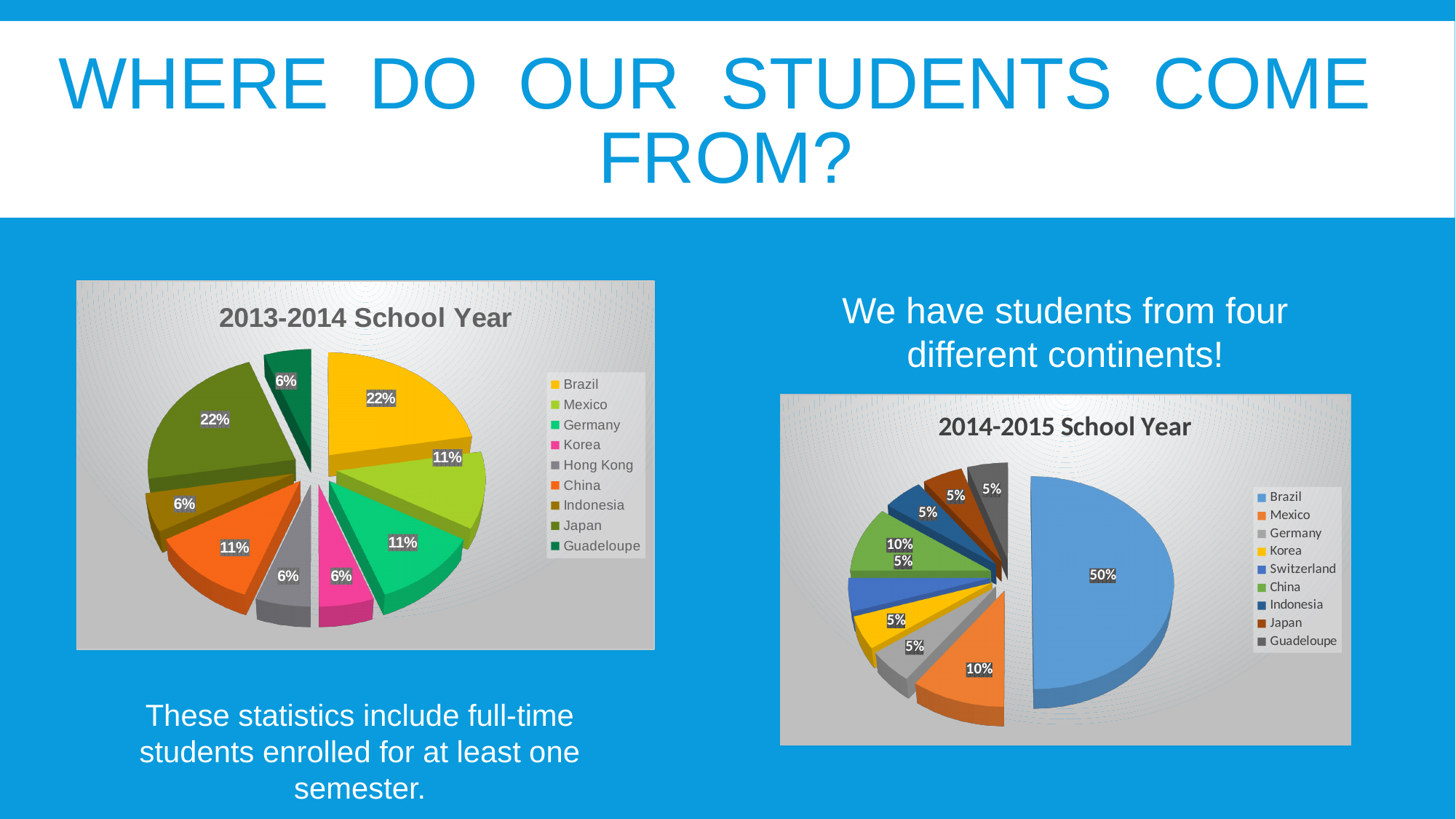

# WHERE  DO  OUR  STUDENTS  COME  FROM?

[unsupported chart]

We have students from four different continents!

[unsupported chart]

These statistics include full-time students enrolled for at least one semester.